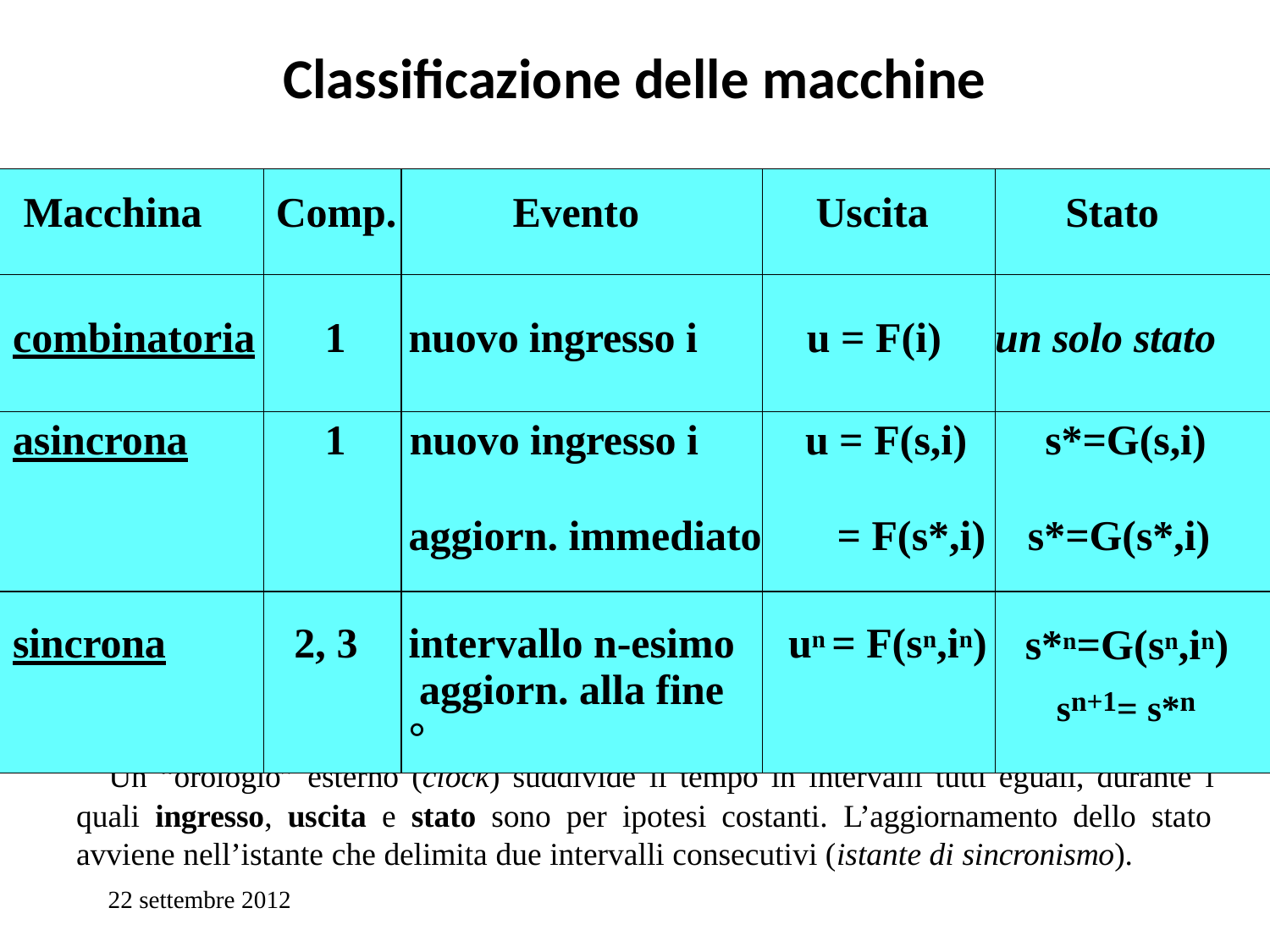

# Classificazione delle macchine
| Macchina | Comp. | Evento | Uscita | Stato |
| --- | --- | --- | --- | --- |
| combinatoria | 1 | nuovo ingresso i | u = F(i) | un solo stato |
| asincrona | 1 | nuovo ingresso i aggiorn. immediato | u = F(s,i) = F(s\*,i) | s\*=G(s,i) s\*=G(s\*,i) |
| sincrona | 2, 3 | intervallo n-esimo aggiorn. alla fine ° | un = F(sn,in) | s\*n=G(sn,in) sn+1= s\*n |
° Un “orologio” esterno (clock) suddivide il tempo in intervalli tutti eguali, durante i  quali ingresso, uscita e stato sono per ipotesi costanti. L’aggiornamento dello stato  avviene nell’istante che delimita due intervalli consecutivi (istante di sincronismo).
22 settembre 2012